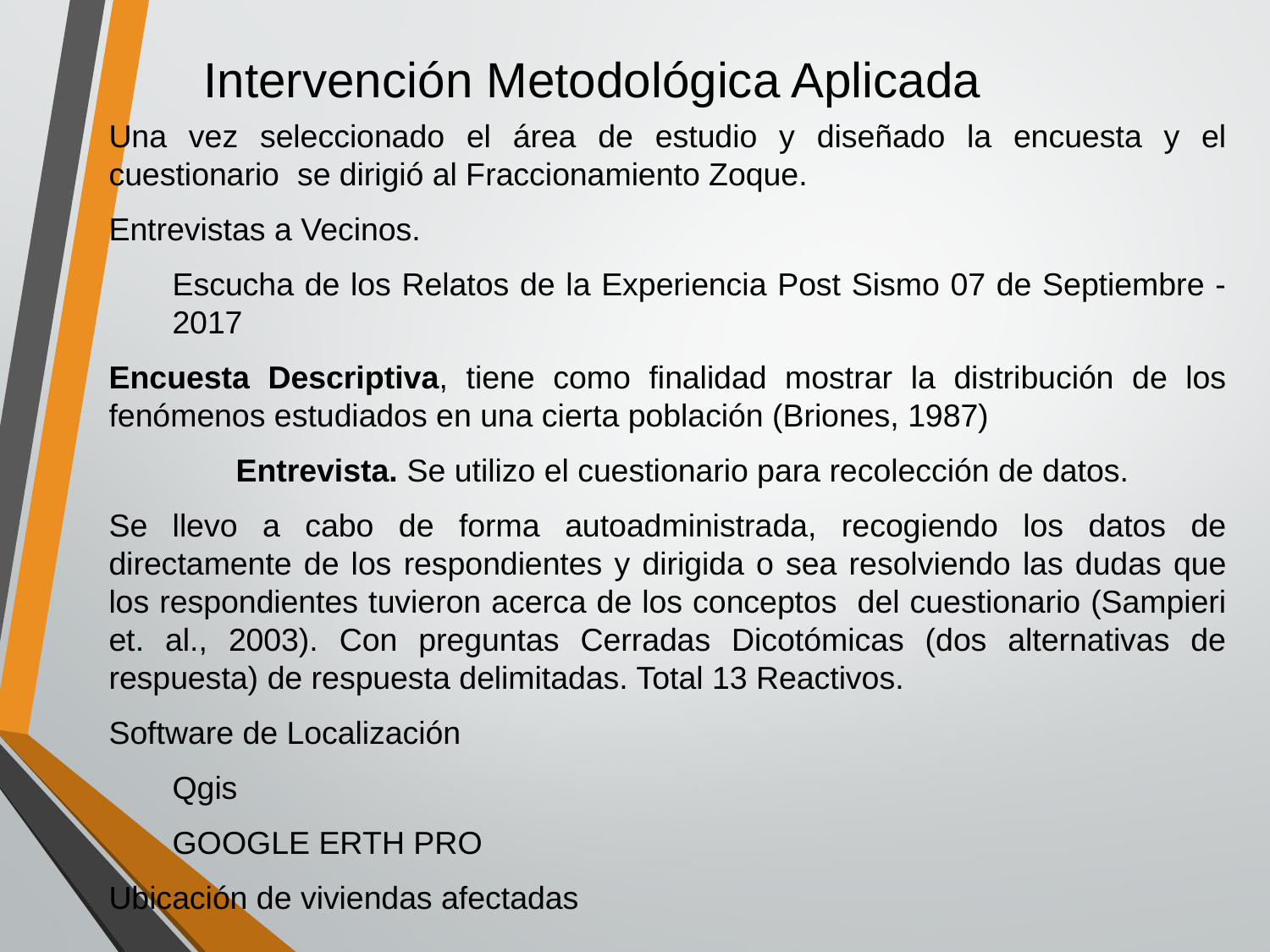

# Intervención Metodológica Aplicada
Una vez seleccionado el área de estudio y diseñado la encuesta y el cuestionario  se dirigió al Fraccionamiento Zoque.
Entrevistas a Vecinos.
Escucha de los Relatos de la Experiencia Post Sismo 07 de Septiembre -2017
Encuesta Descriptiva, tiene como finalidad mostrar la distribución de los fenómenos estudiados en una cierta población (Briones, 1987)
	Entrevista. Se utilizo el cuestionario para recolección de datos.
Se llevo a cabo de forma autoadministrada, recogiendo los datos de directamente de los respondientes y dirigida o sea resolviendo las dudas que los respondientes tuvieron acerca de los conceptos  del cuestionario (Sampieri et. al., 2003). Con preguntas Cerradas Dicotómicas (dos alternativas de respuesta) de respuesta delimitadas. Total 13 Reactivos.
Software de Localización
Qgis
GOOGLE ERTH PRO
Ubicación de viviendas afectadas